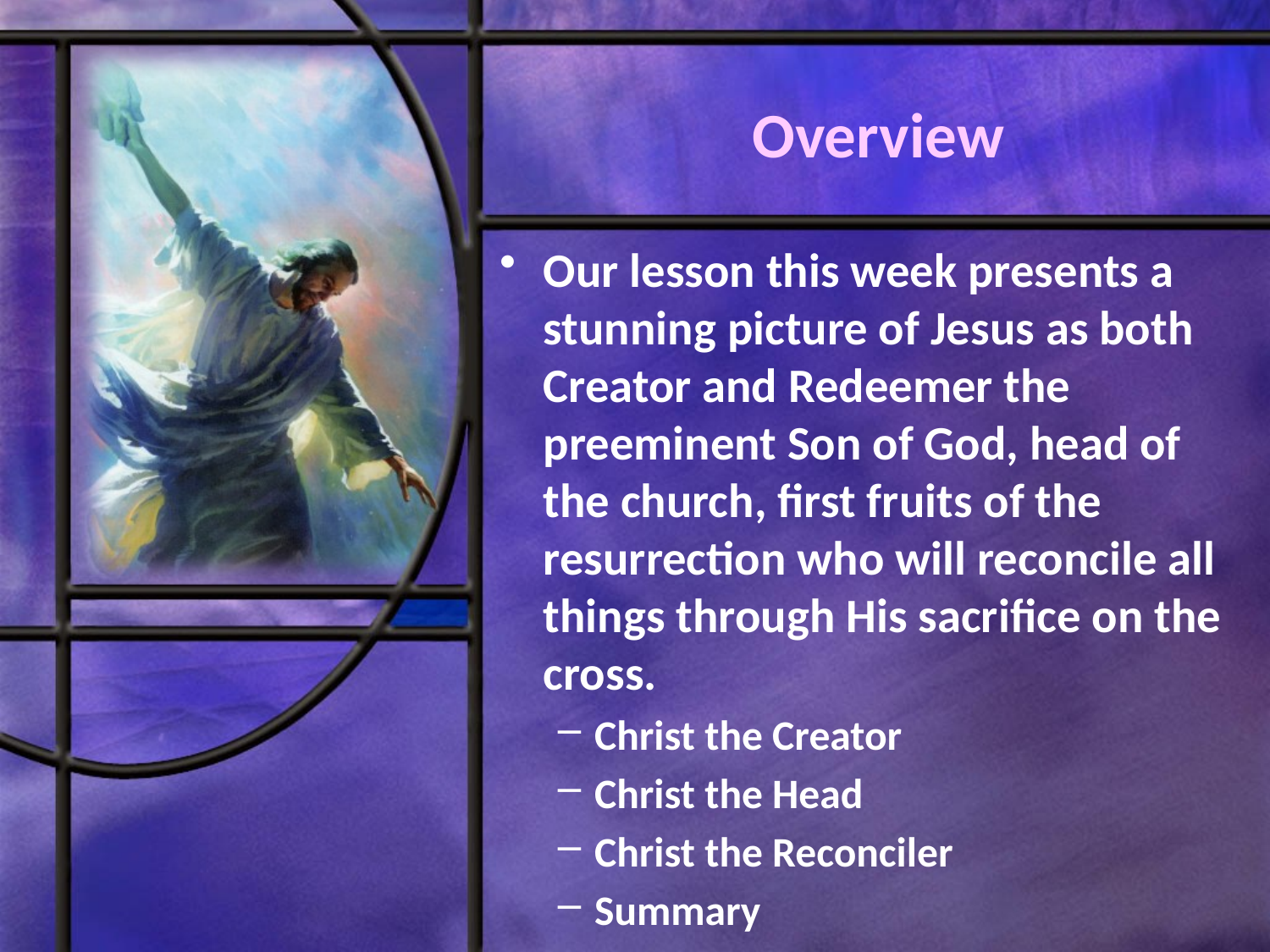

# Overview
Our lesson this week presents a stunning picture of Jesus as both Creator and Redeemer the preeminent Son of God, head of the church, first fruits of the resurrection who will reconcile all things through His sacrifice on the cross.
Christ the Creator
Christ the Head
Christ the Reconciler
Summary